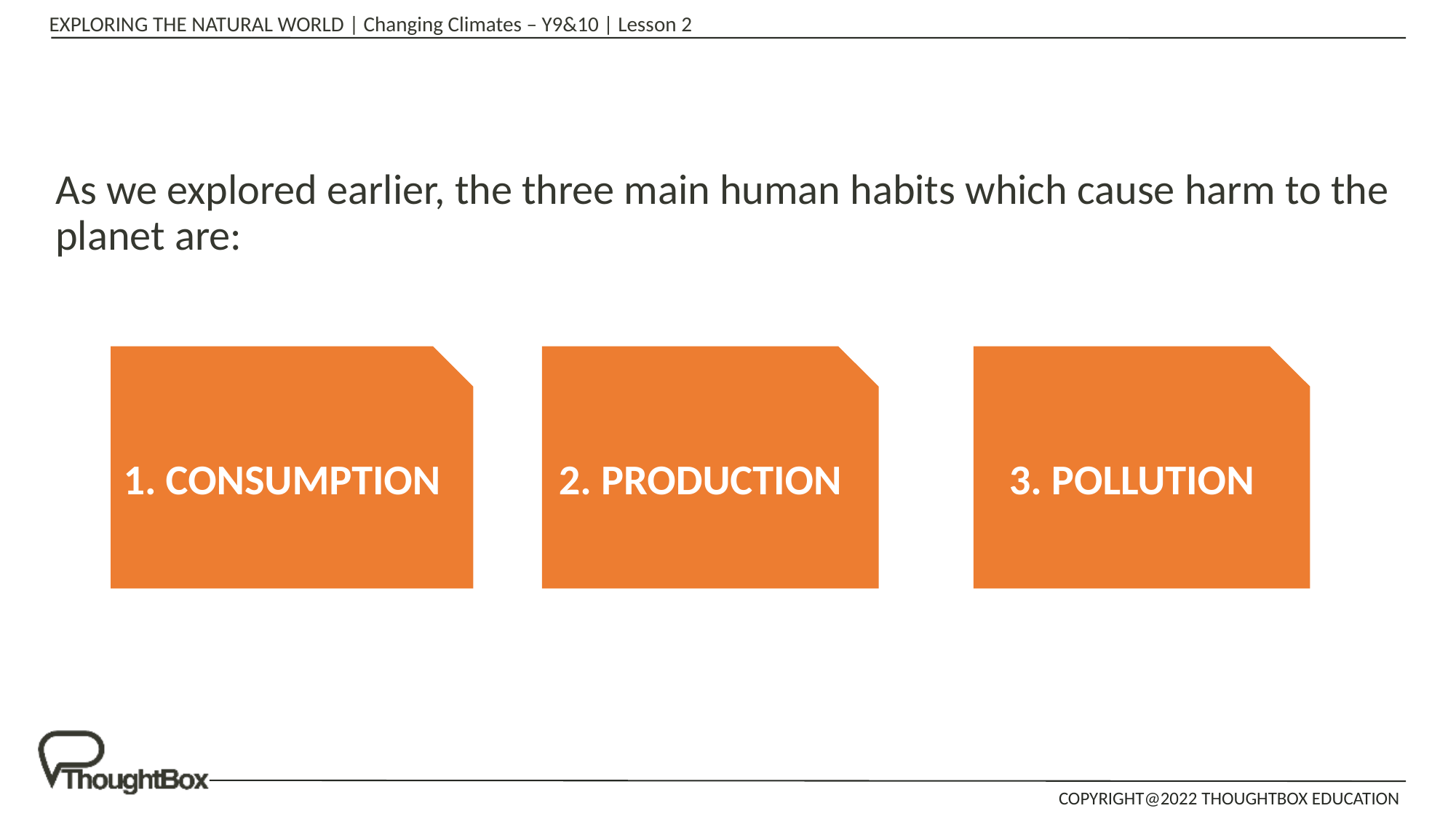

# As we explored earlier, the three main human habits which cause harm to the planet are:
1. CONSUMPTION
2. PRODUCTION
3. POLLUTION